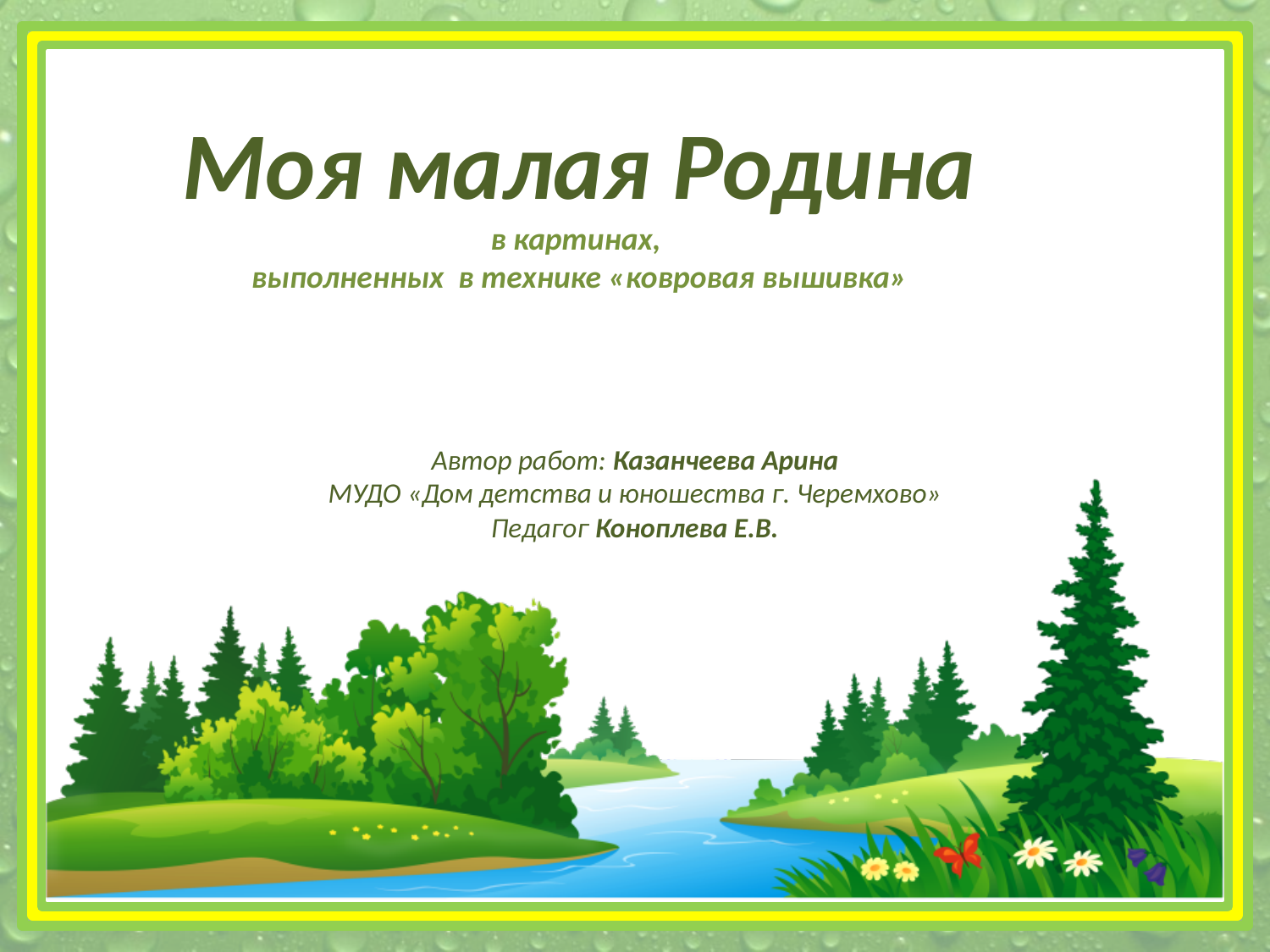

Моя малая Родина
в картинах,
выполненных  в технике «ковровая вышивка»
Автор работ: Казанчеева Арина
МУДО «Дом детства и юношества г. Черемхово»
Педагог Коноплева Е.В.